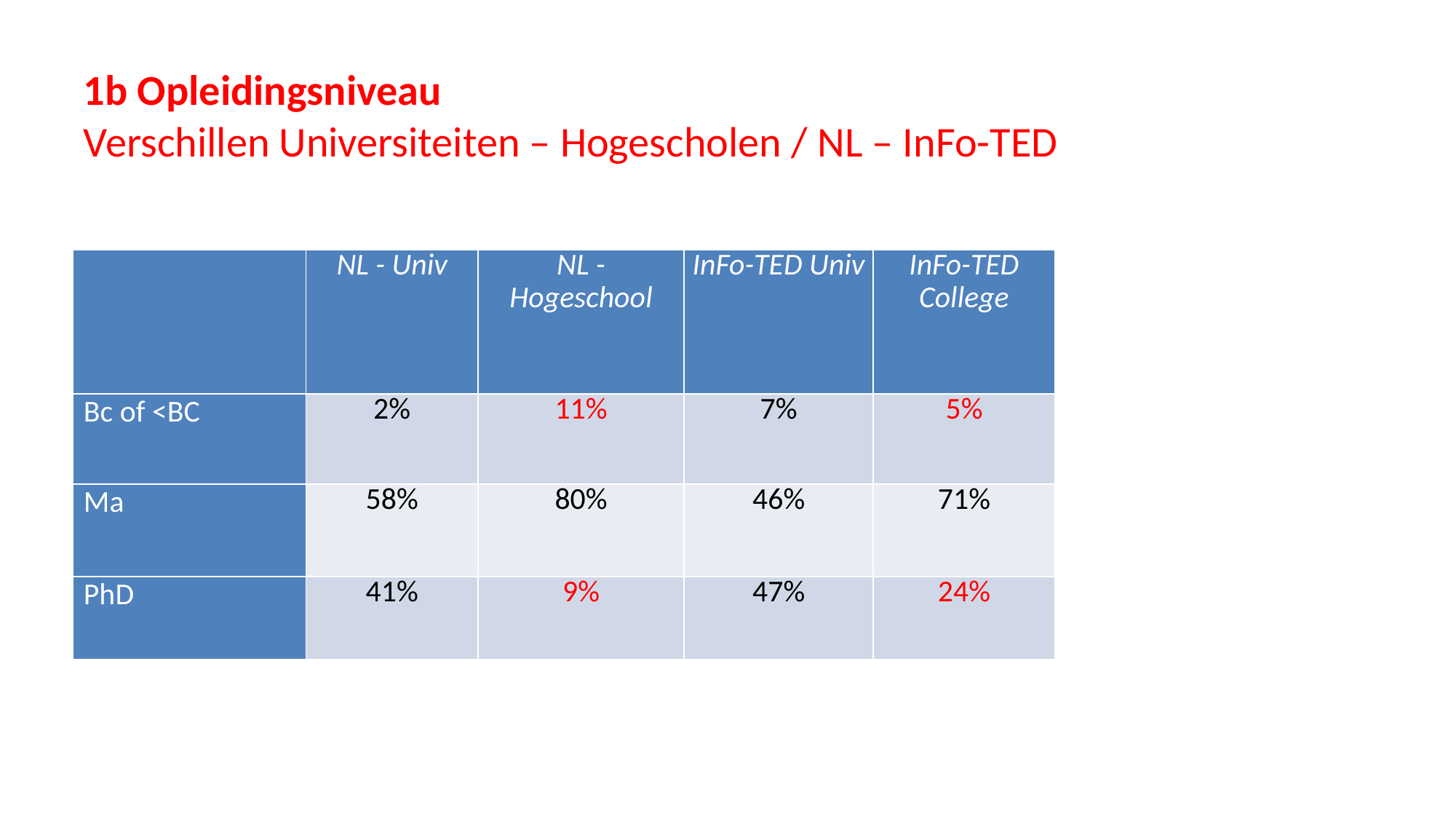

# 1b Opleidingsniveau Verschillen Universiteiten – Hogescholen / NL – InFo-TED
|  | NL - Univ | NL - Hogeschool | InFo-TED Univ | InFo-TED College |
| --- | --- | --- | --- | --- |
| Bc of <BC | 2% | 11% | 7% | 5% |
| Ma | 58% | 80% | 46% | 71% |
| PhD | 41% | 9% | 47% | 24% |